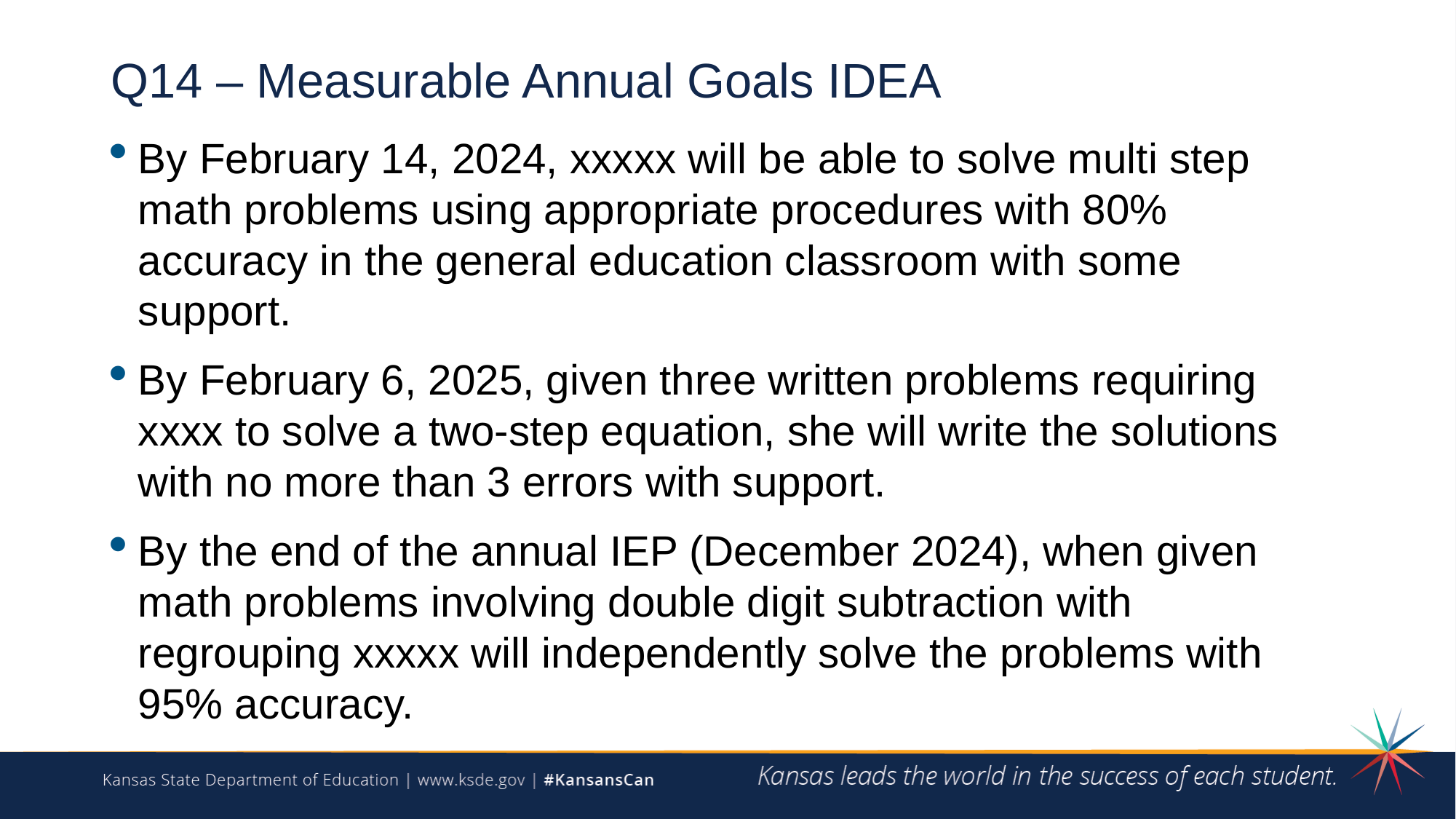

# Q14 – Measurable Annual Goals IDEA
By February 14, 2024, xxxxx will be able to solve multi step math problems using appropriate procedures with 80% accuracy in the general education classroom with some support.
By February 6, 2025, given three written problems requiring xxxx to solve a two-step equation, she will write the solutions with no more than 3 errors with support.
By the end of the annual IEP (December 2024), when given math problems involving double digit subtraction with regrouping xxxxx will independently solve the problems with 95% accuracy.